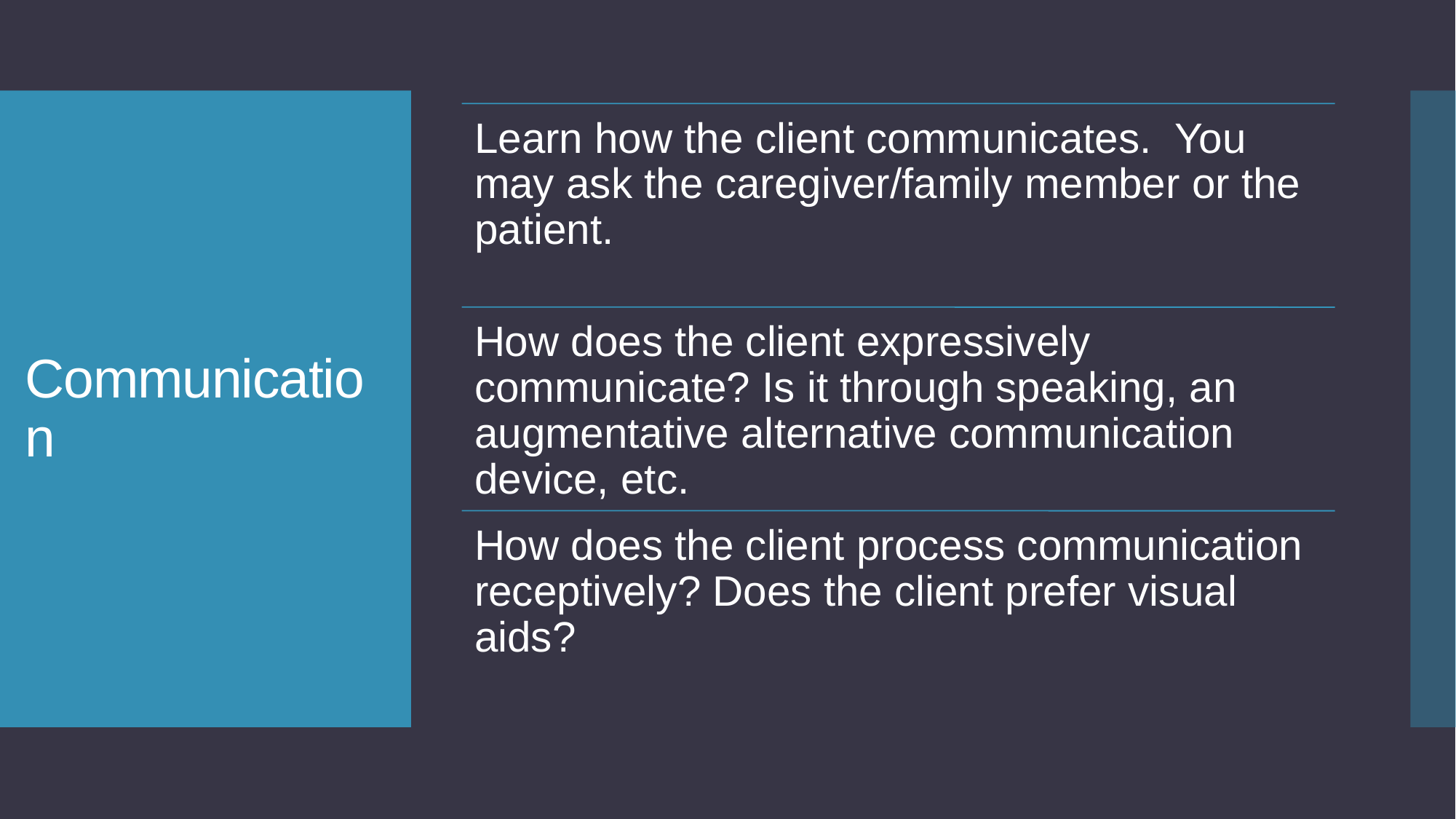

Learn how the client communicates.  You may ask the caregiver/family member or the patient.
How does the client expressively communicate? Is it through speaking, an augmentative alternative communication device, etc.
How does the client process communication receptively? Does the client prefer visual aids?
# Communication